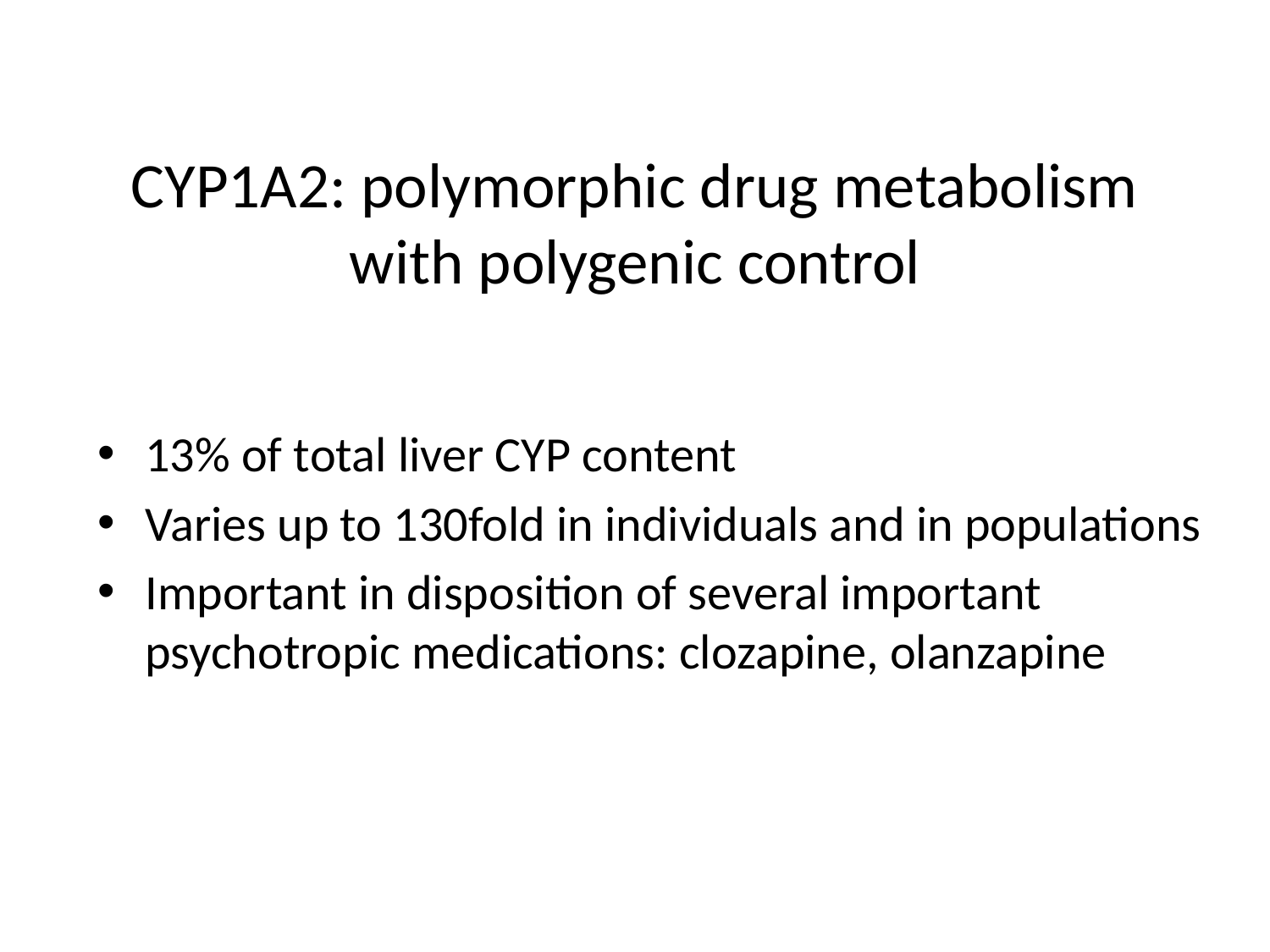

# CYP1A2: polymorphic drug metabolism with polygenic control
13% of total liver CYP content
Varies up to 130fold in individuals and in populations
Important in disposition of several important psychotropic medications: clozapine, olanzapine